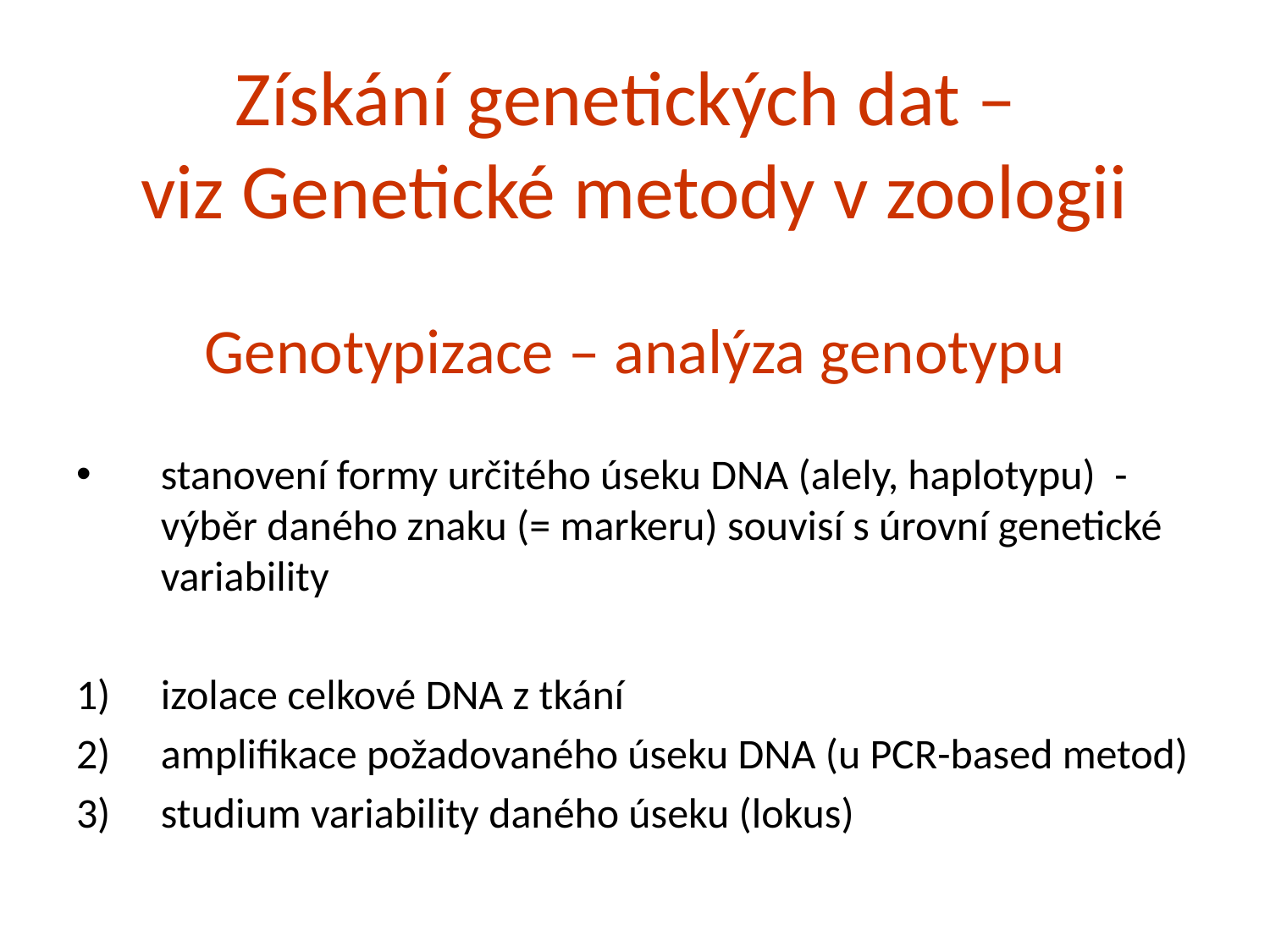

# Získání genetických dat – viz Genetické metody v zoologii Genotypizace – analýza genotypu
stanovení formy určitého úseku DNA (alely, haplotypu)  - výběr daného znaku (= markeru) souvisí s úrovní genetické variability

izolace celkové DNA z tkání
amplifikace požadovaného úseku DNA (u PCR-based metod)
studium variability daného úseku (lokus)